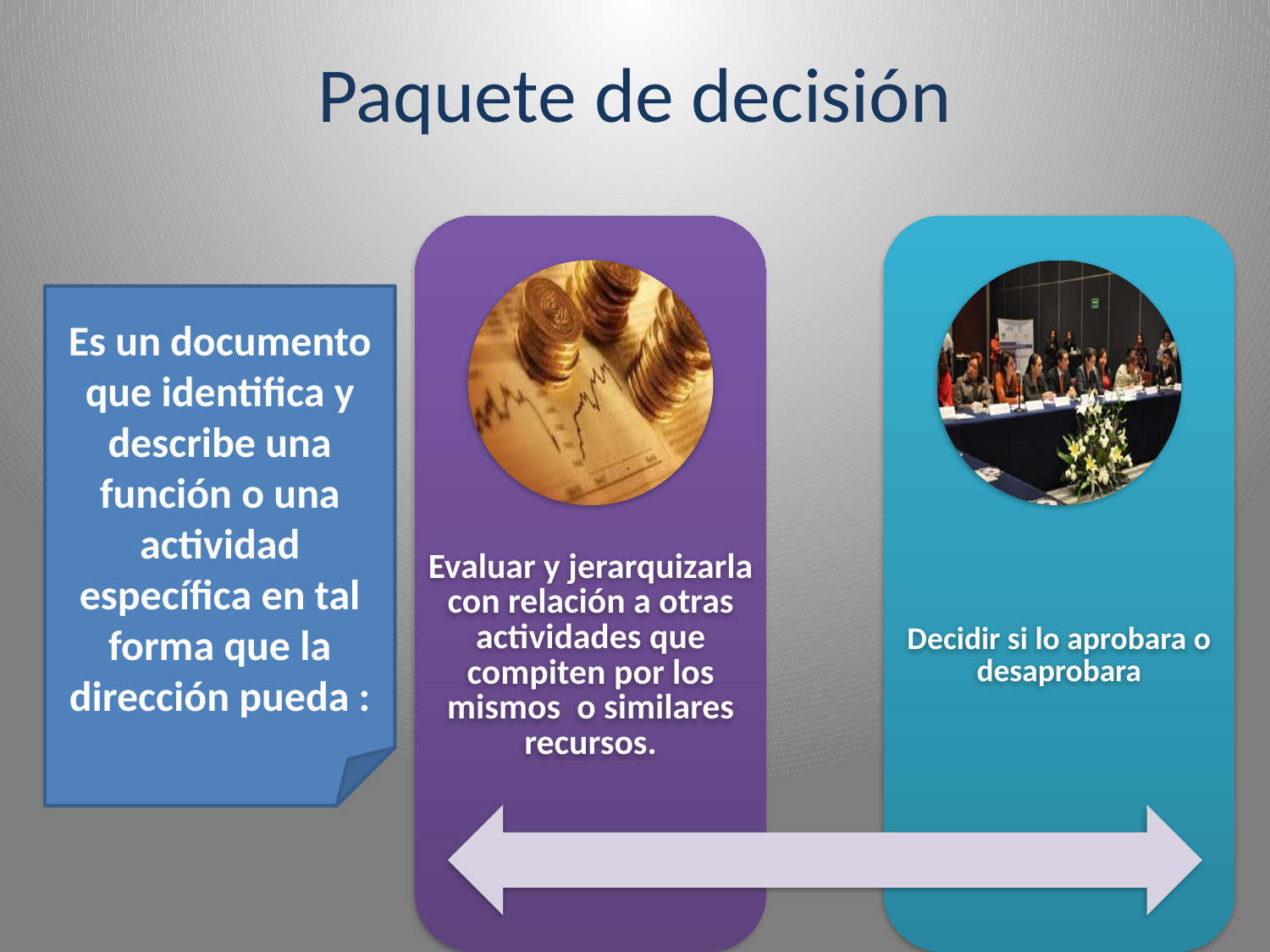

Paquete de decisión
Evaluar y jerarquizarla con relación a otras actividades que compiten por los mismos  o similares recursos.
Decidir si lo aprobara o desaprobara
Es un documento que identifica y describe una función o una actividad específica en tal forma que la dirección pueda :